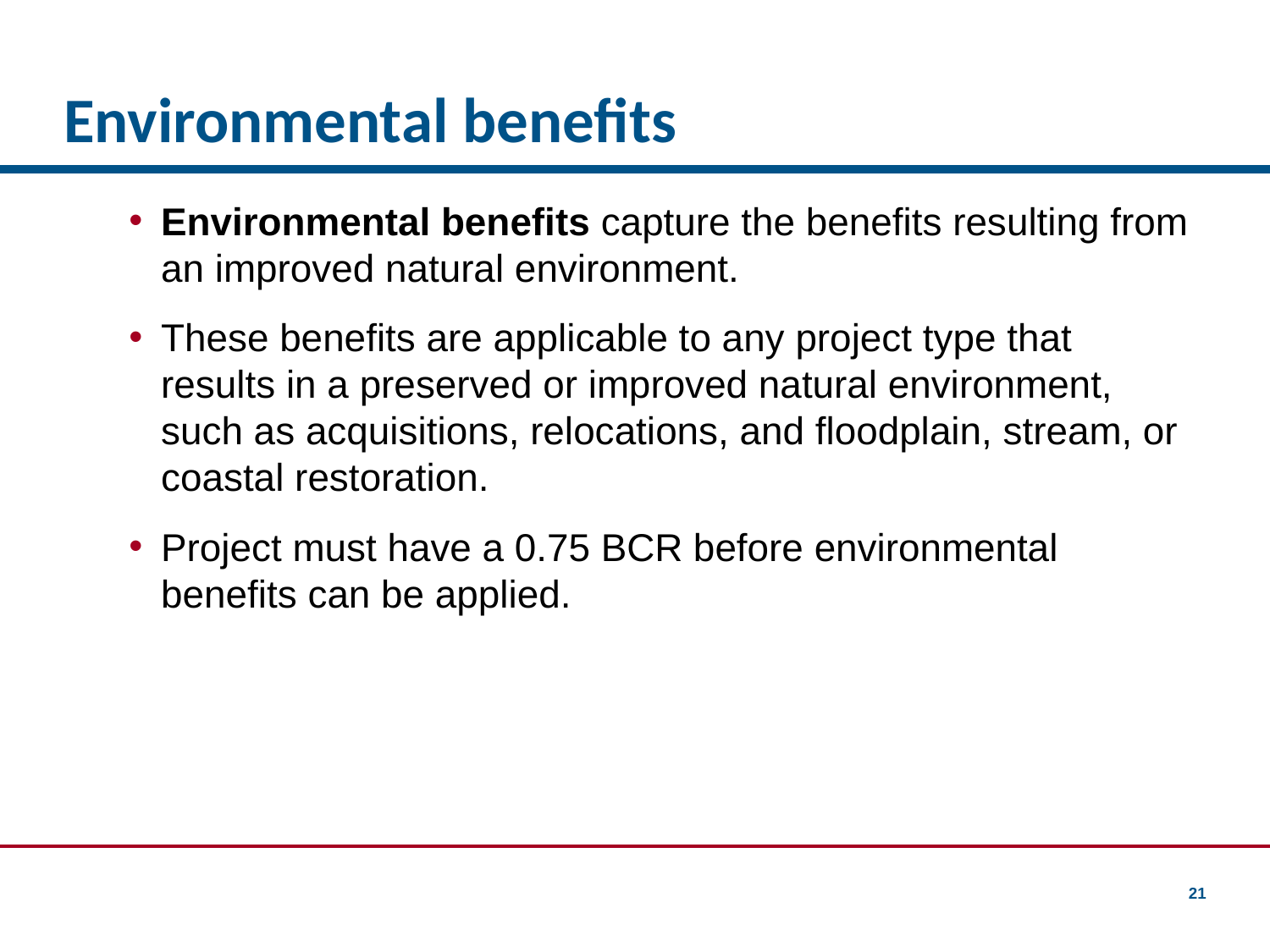

# Environmental benefits
Environmental benefits capture the benefits resulting from an improved natural environment.
These benefits are applicable to any project type that results in a preserved or improved natural environment, such as acquisitions, relocations, and floodplain, stream, or coastal restoration.
Project must have a 0.75 BCR before environmental benefits can be applied.
21